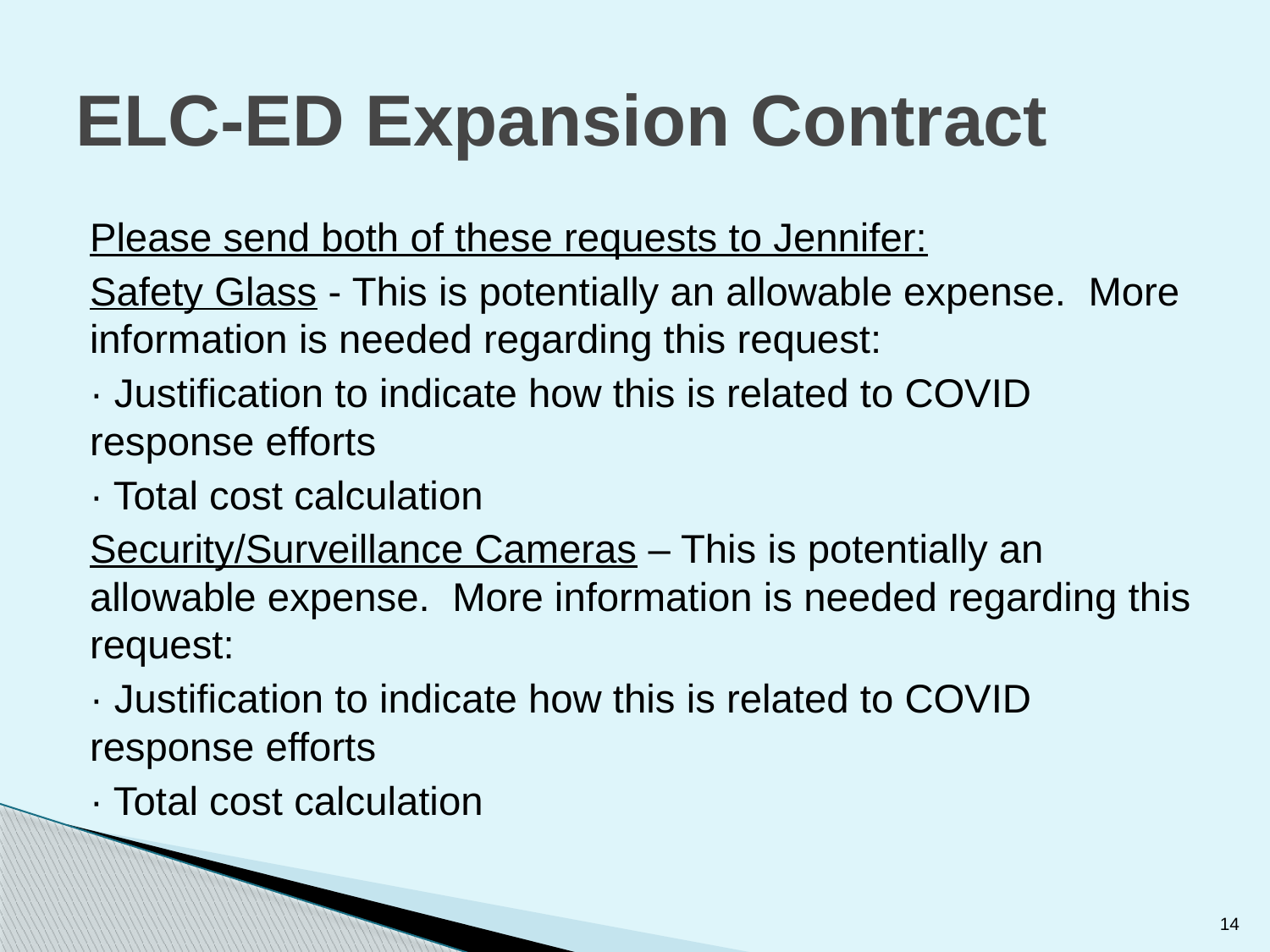

# ELC-ED Expansion Contract
Please send both of these requests to Jennifer:
Safety Glass - This is potentially an allowable expense.  More information is needed regarding this request:
· Justification to indicate how this is related to COVID response efforts
· Total cost calculation
Security/Surveillance Cameras – This is potentially an allowable expense.  More information is needed regarding this request:
· Justification to indicate how this is related to COVID response efforts
· Total cost calculation
14